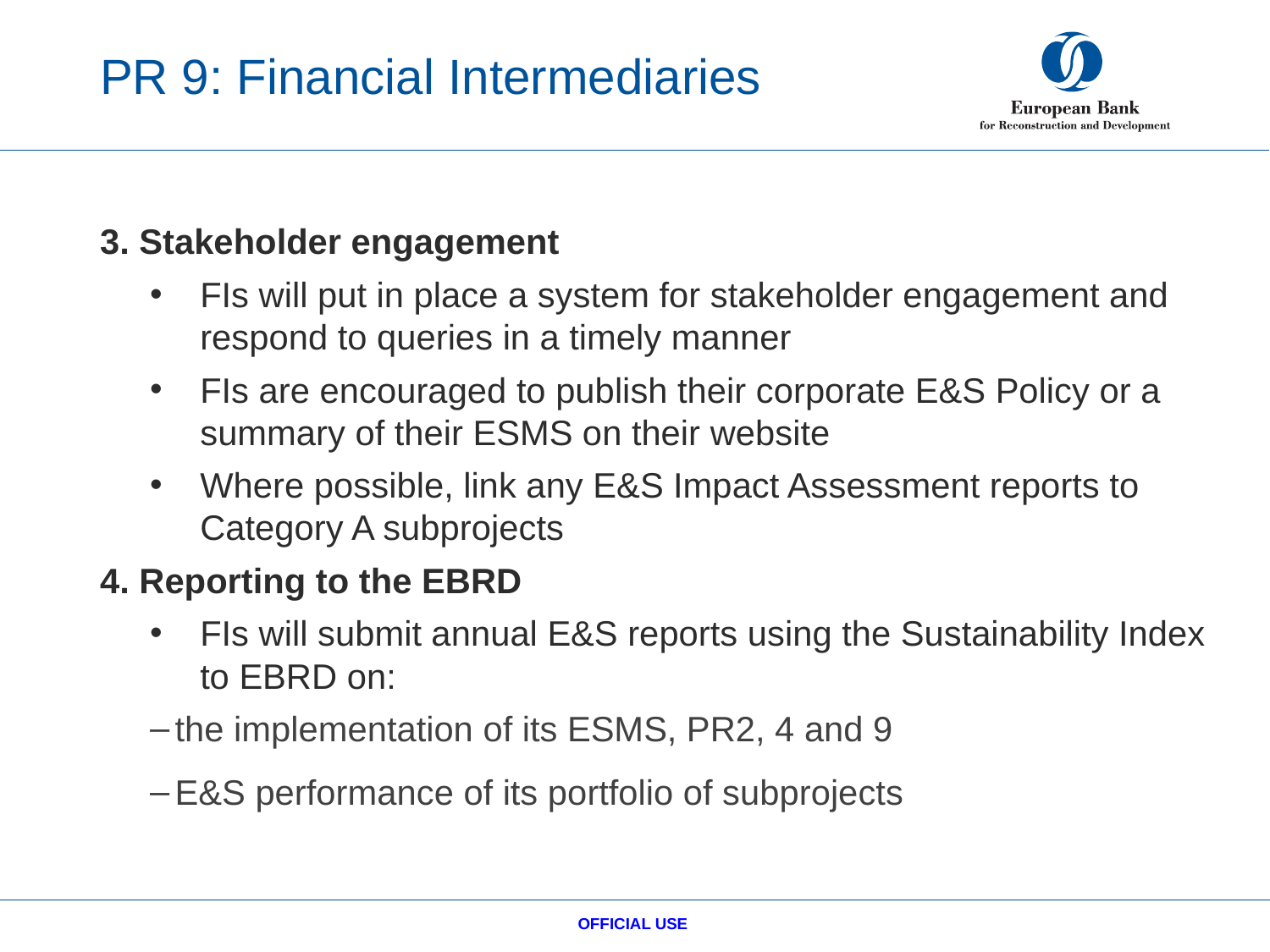

# PR 9: Financial Intermediaries
3. Stakeholder engagement
FIs will put in place a system for stakeholder engagement and respond to queries in a timely manner
FIs are encouraged to publish their corporate E&S Policy or a summary of their ESMS on their website
Where possible, link any E&S Impact Assessment reports to Category A subprojects
4. Reporting to the EBRD
FIs will submit annual E&S reports using the Sustainability Index to EBRD on:
the implementation of its ESMS, PR2, 4 and 9
E&S performance of its portfolio of subprojects
OFFICIAL USE